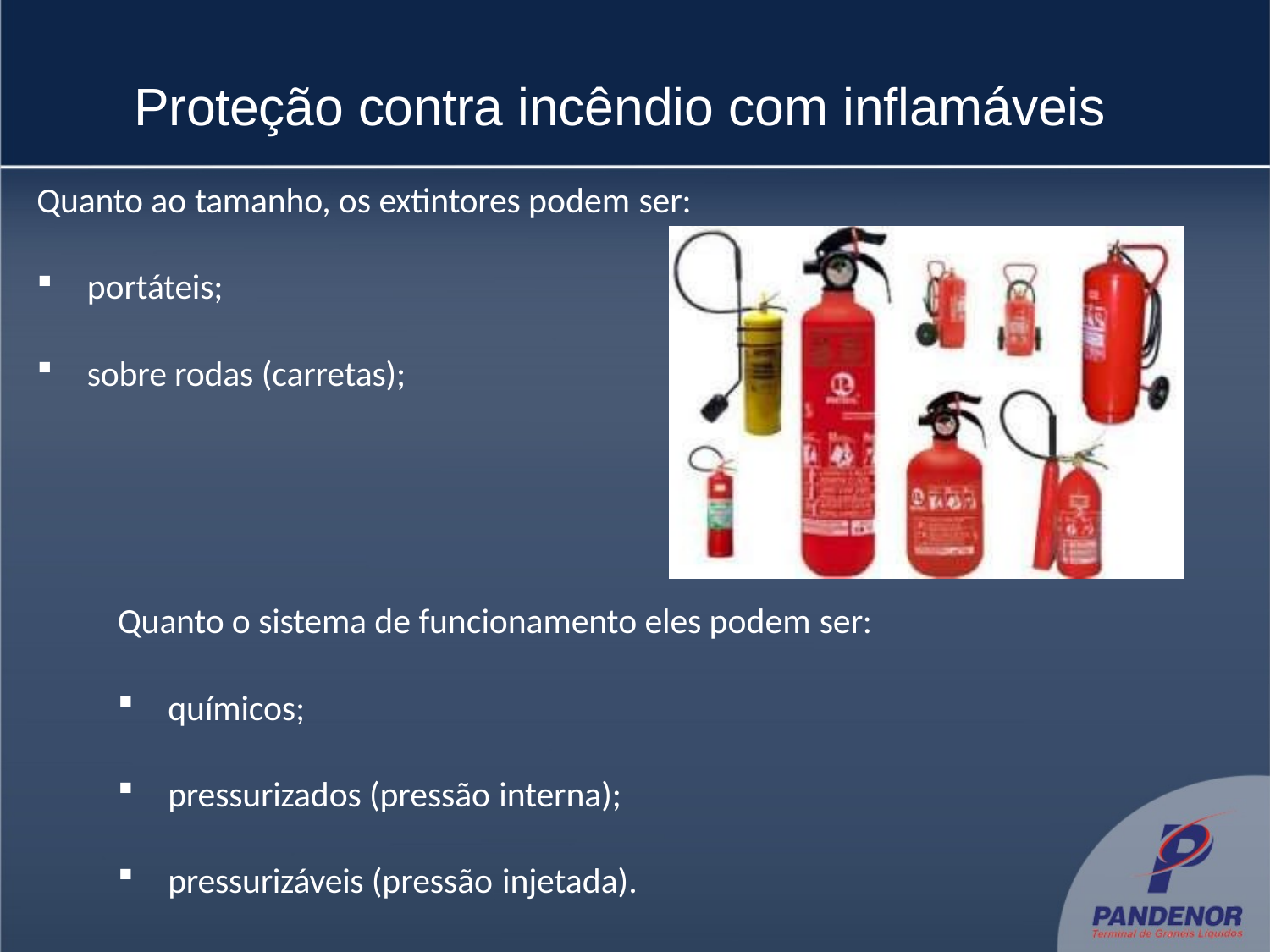

# Proteção contra incêndio com inflamáveis
Quanto ao tamanho, os extintores podem ser:

portáteis;

sobre rodas (carretas);

Quanto o sistema de funcionamento eles podem ser:

químicos;

pressurizados (pressão interna);

pressurizáveis (pressão injetada).